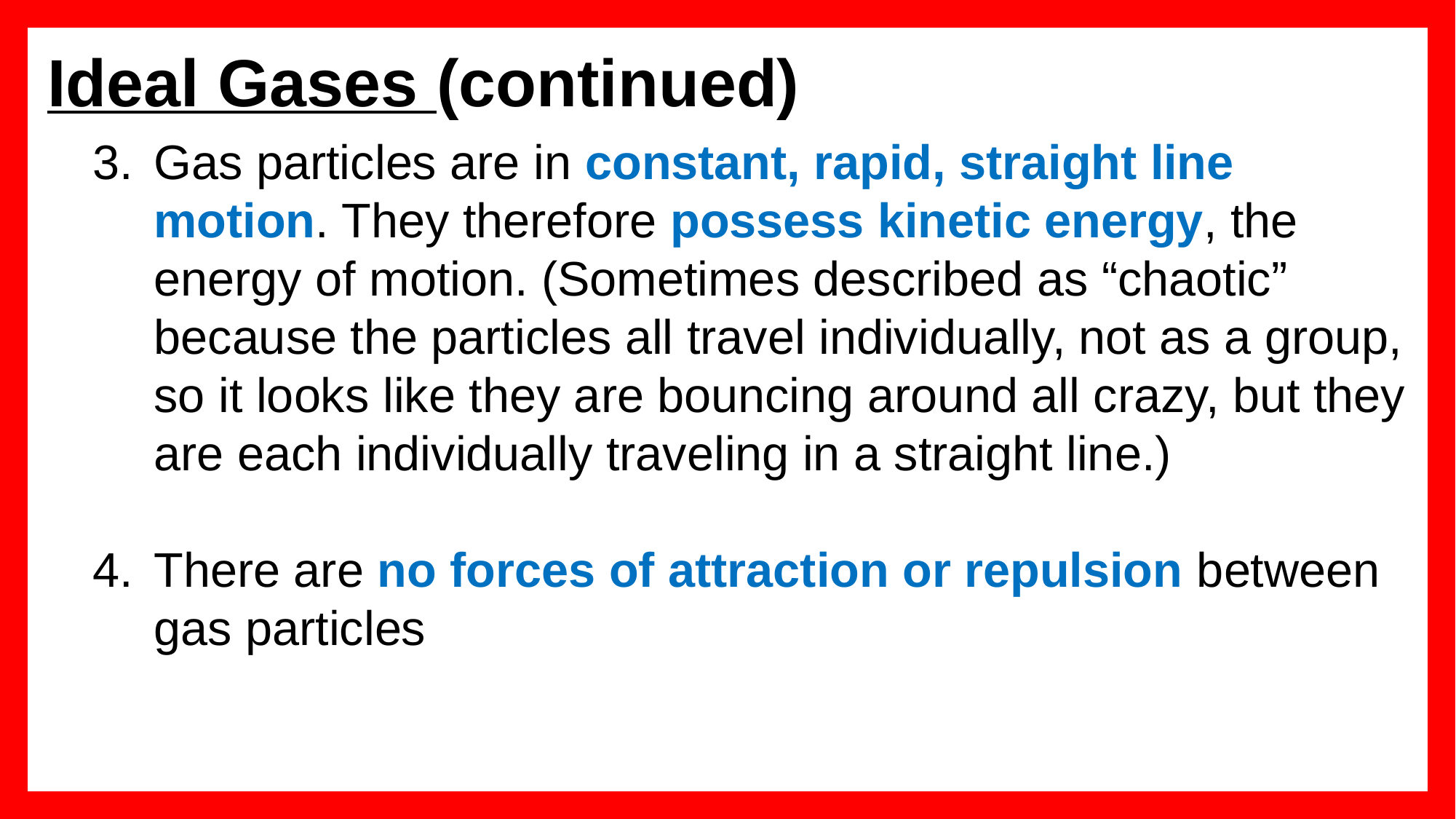

# Ideal Gases (continued)
Gas particles are in constant, rapid, straight line motion. They therefore possess kinetic energy, the energy of motion. (Sometimes described as “chaotic” because the particles all travel individually, not as a group, so it looks like they are bouncing around all crazy, but they are each individually traveling in a straight line.)
There are no forces of attraction or repulsion between gas particles